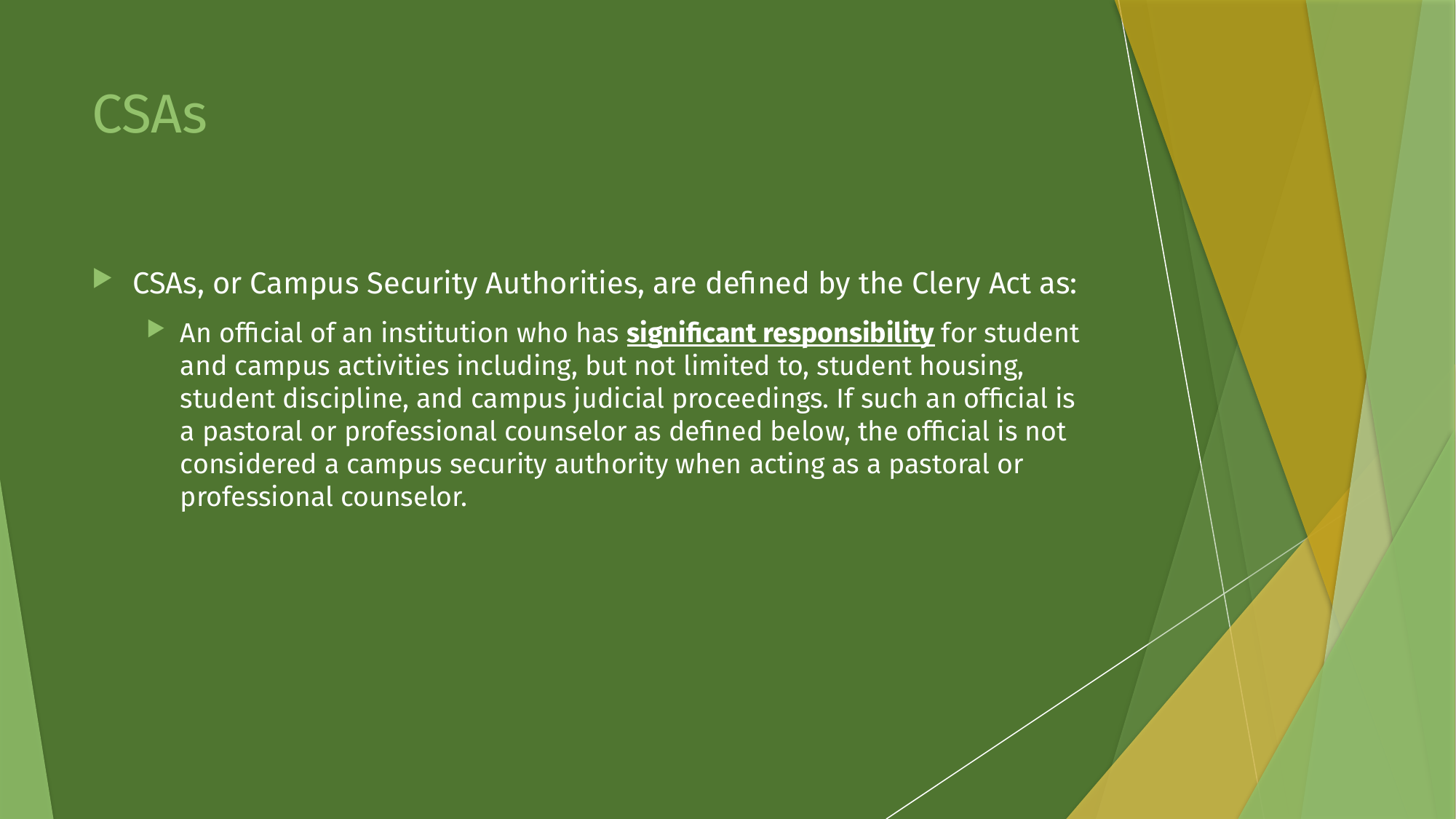

# CSAs
CSAs, or Campus Security Authorities, are defined by the Clery Act as:
An official of an institution who has significant responsibility for student and campus activities including, but not limited to, student housing, student discipline, and campus judicial proceedings. If such an official is a pastoral or professional counselor as defined below, the official is not considered a campus security authority when acting as a pastoral or professional counselor.